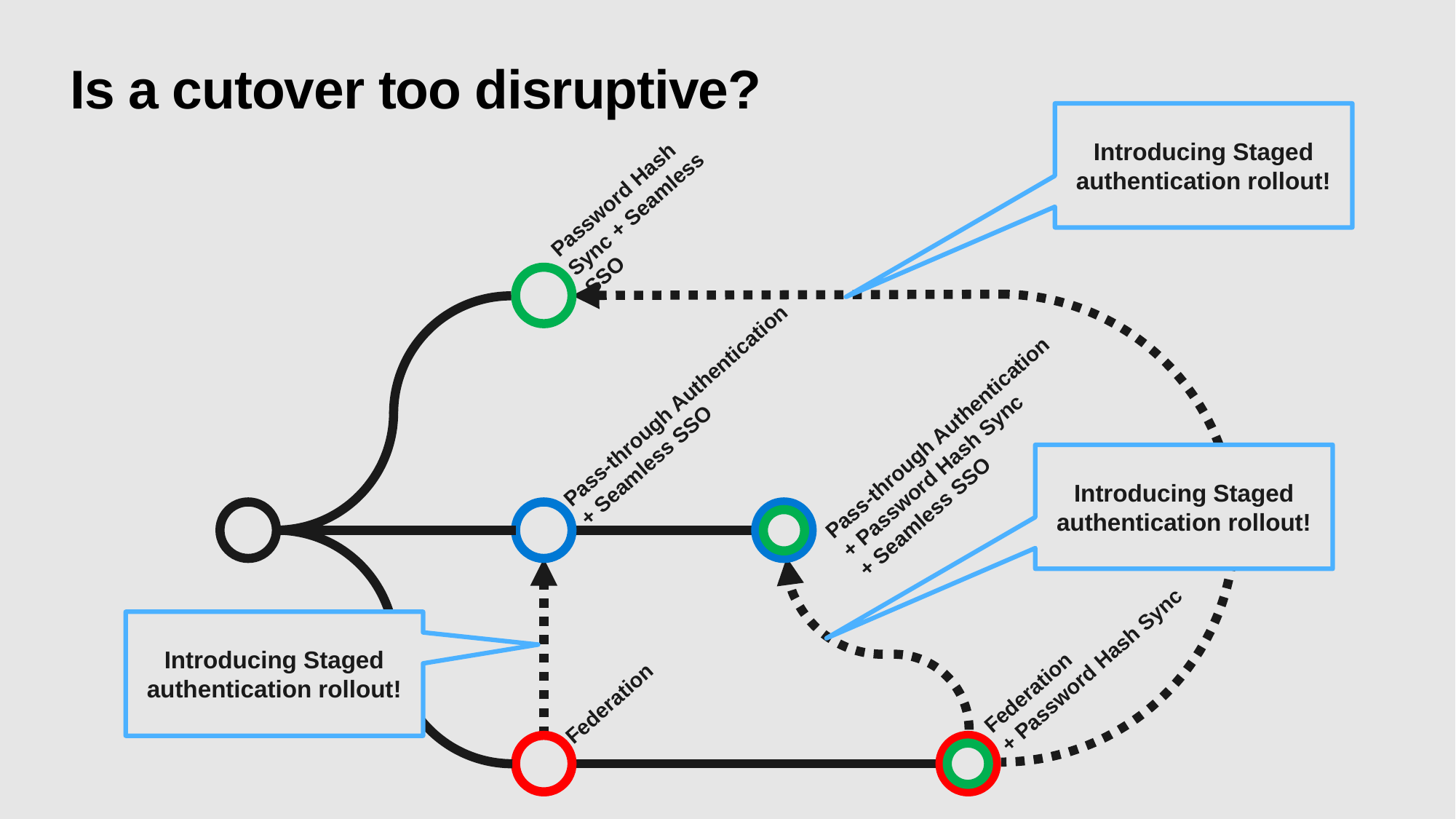

# Is a cutover too disruptive?
Introducing Staged authentication rollout!
Password Hash Sync + Seamless SSO

Pass-through Authentication + Seamless SSO
Pass-through Authentication + Password Hash Sync
+ Seamless SSO
Introducing Staged authentication rollout!

Introducing Staged authentication rollout!
Federation
+ Password Hash Sync

Federation